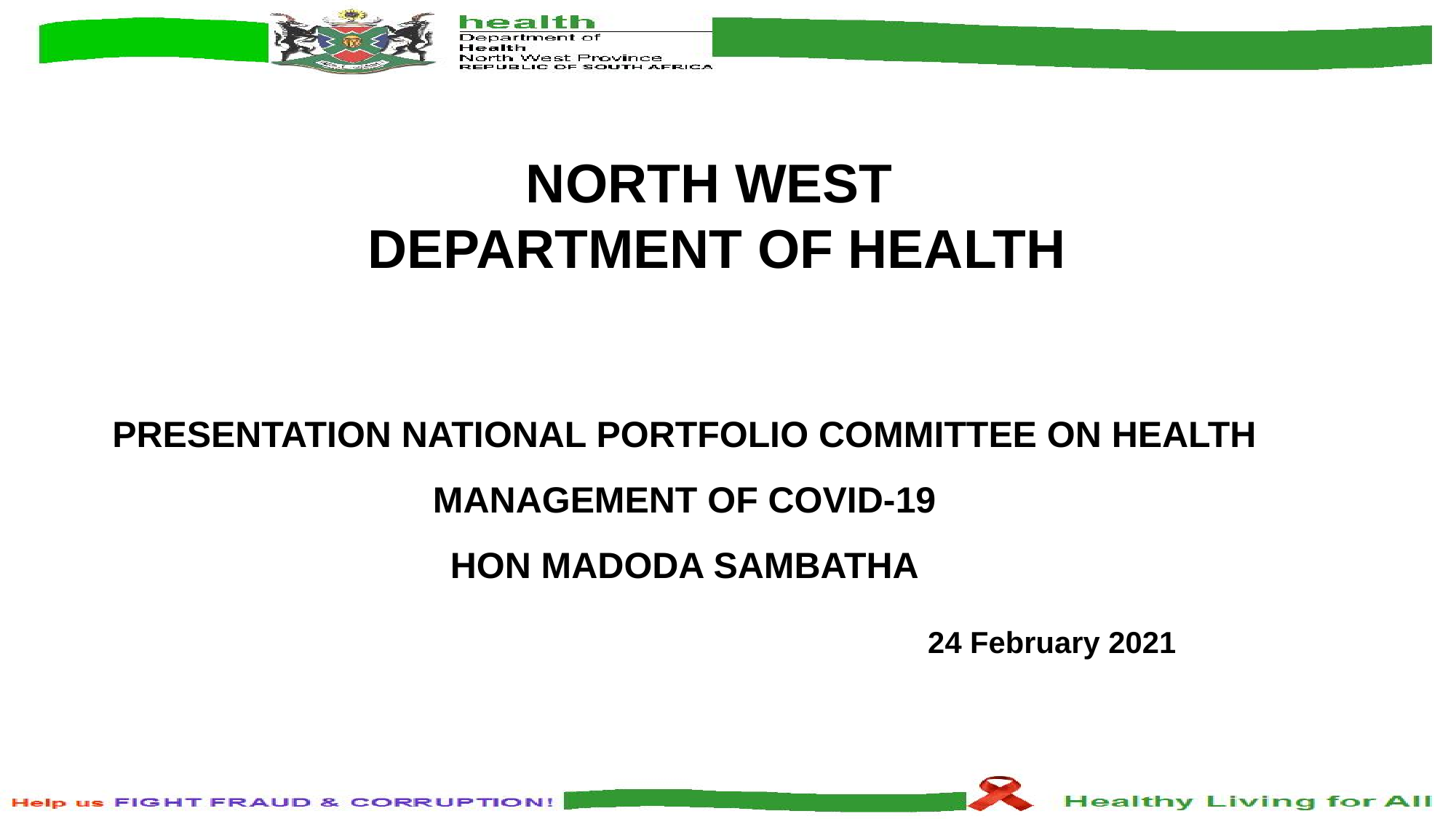

NORTH WEST
DEPARTMENT OF HEALTH

PRESENTATION NATIONAL PORTFOLIO COMMITTEE ON HEALTH MANAGEMENT OF COVID-19
HON MADODA SAMBATHA
24 February 2021